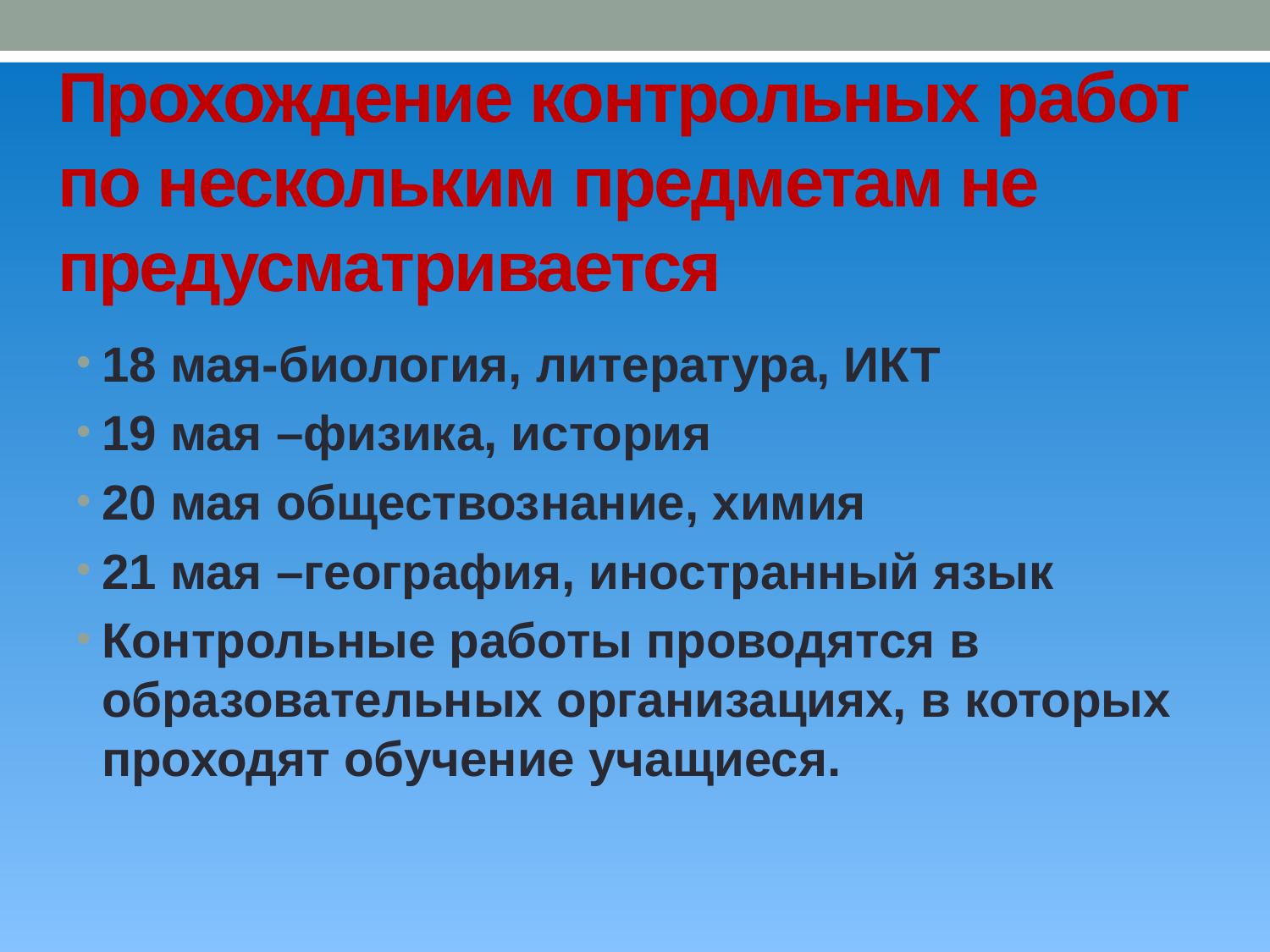

# Прохождение контрольных работ по нескольким предметам не предусматривается
18 мая-биология, литература, ИКТ
19 мая –физика, история
20 мая обществознание, химия
21 мая –география, иностранный язык
Контрольные работы проводятся в образовательных организациях, в которых проходят обучение учащиеся.